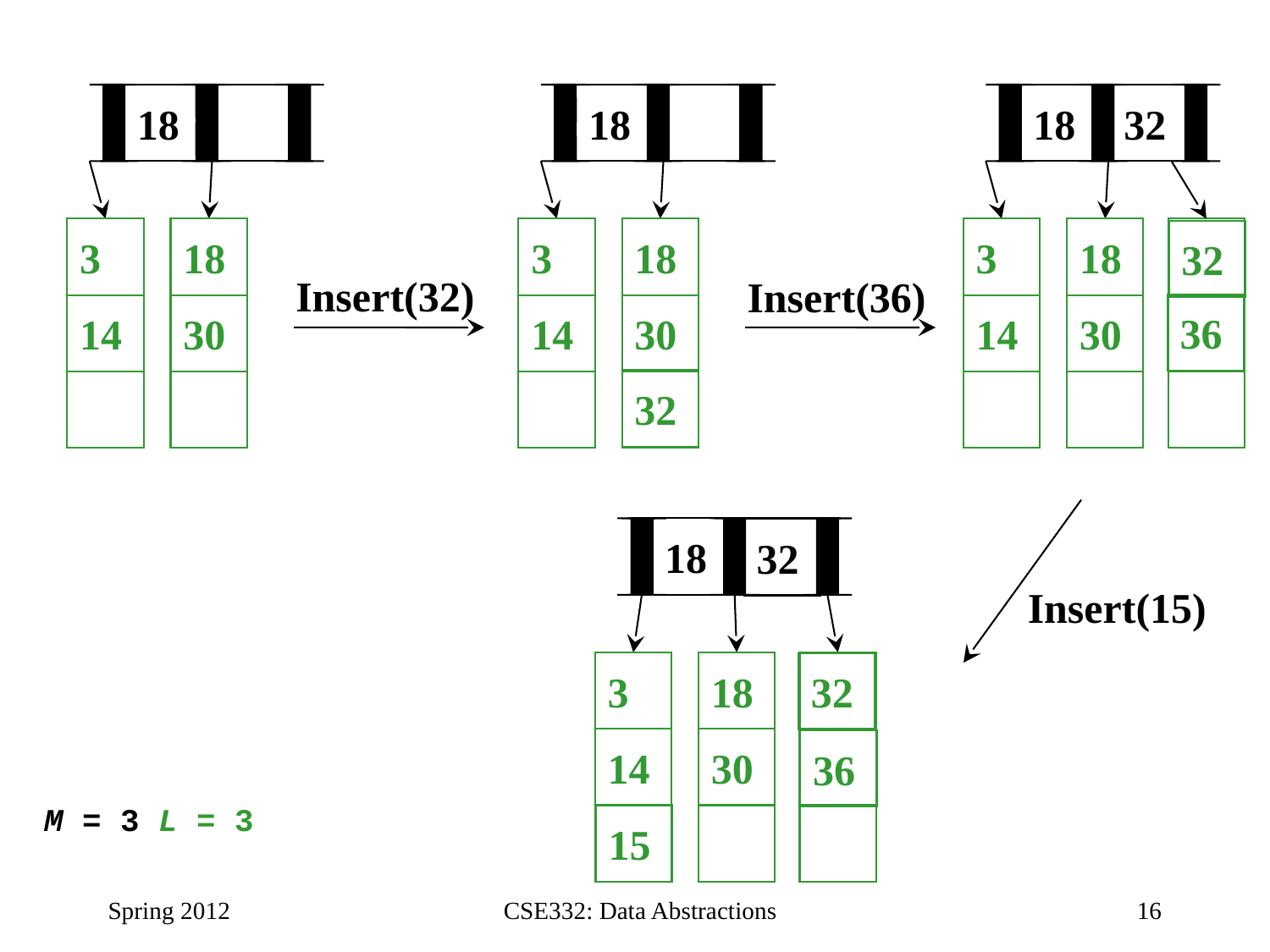

18

18

18

32

3
18
3
18
3
18

32
Insert(32)
Insert(36)
36
14
30
14
30
14
30

32

18

32
Insert(15)
3
18

32
14
30

36
M = 3 L = 3

15

Spring 2012
CSE332: Data Abstractions
16